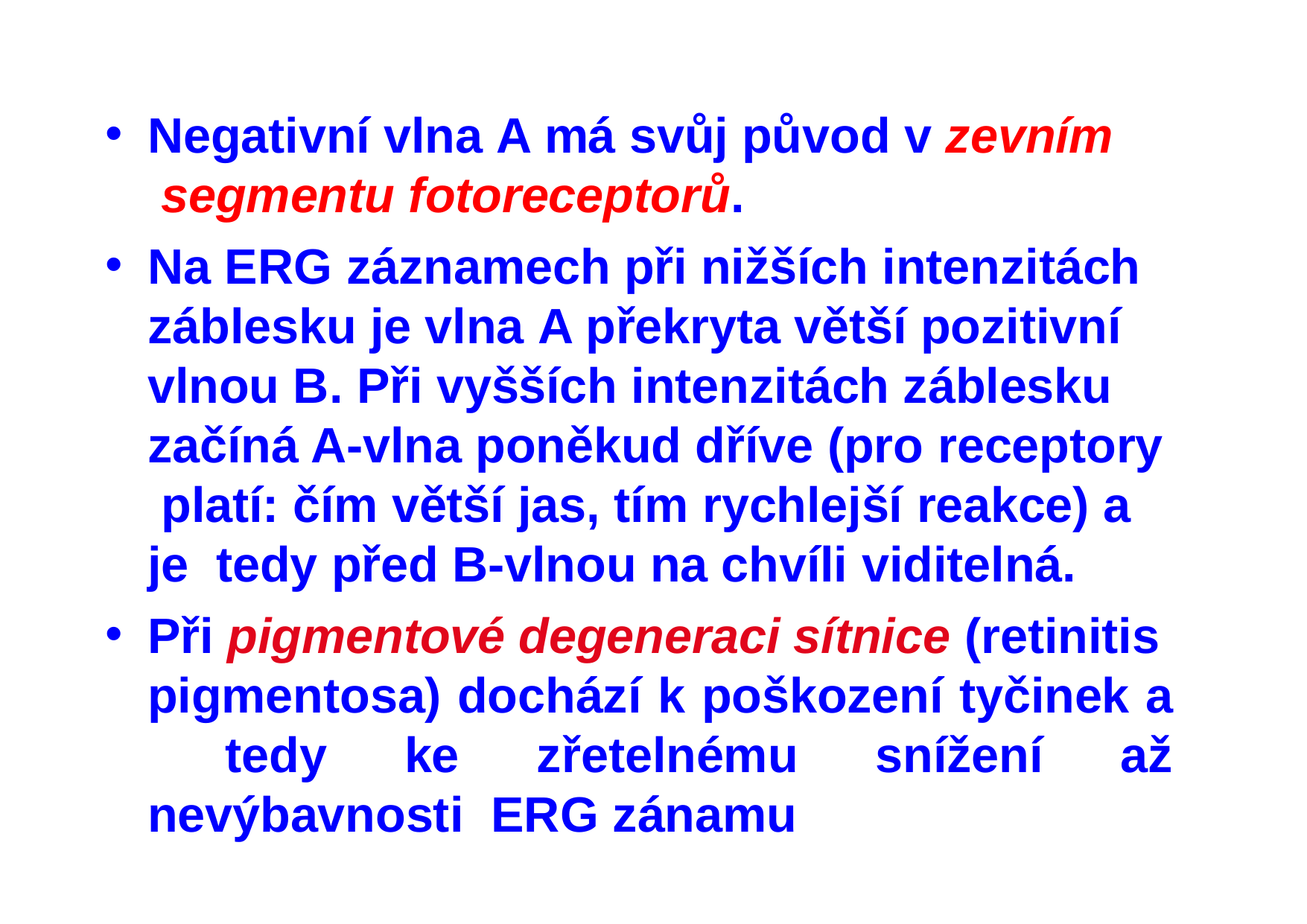

Negativní vlna A má svůj původ v zevním  segmentu fotoreceptorů.
Na ERG záznamech při nižších intenzitách  záblesku je vlna A překryta větší pozitivní  vlnou B. Při vyšších intenzitách záblesku  začíná A-vlna poněkud dříve (pro receptory  platí: čím větší jas, tím rychlejší reakce) a je  tedy před B-vlnou na chvíli viditelná.
Při pigmentové degeneraci sítnice (retinitis  pigmentosa) dochází k poškození tyčinek a  tedy ke zřetelnému snížení až nevýbavnosti  ERG zánamu